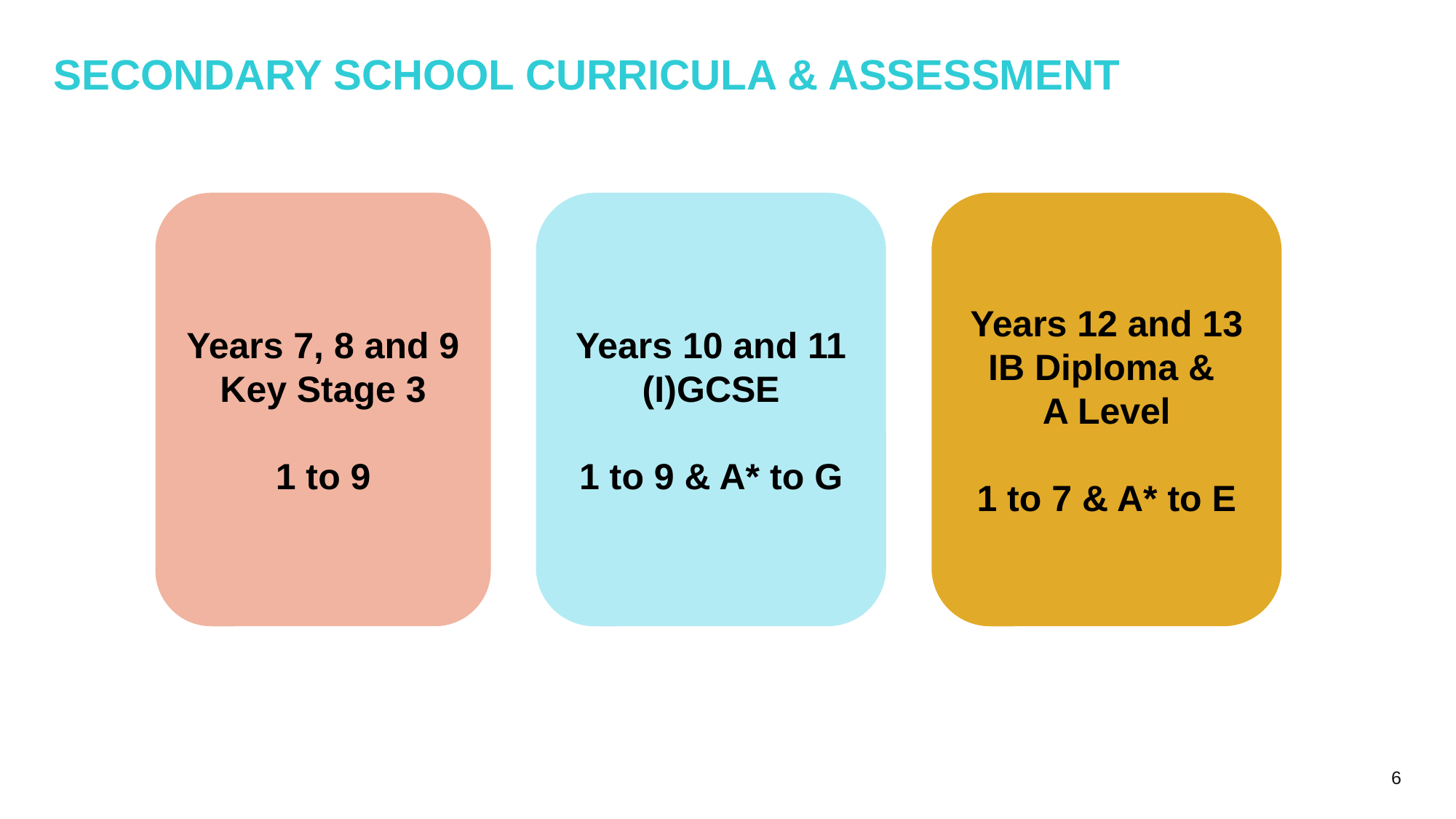

# Secondary school curricula & Assessment
Years 7, 8 and 9
Key Stage 3

1 to 9
Years 10 and 11
(I)GCSE

1 to 9 & A* to G
Years 12 and 13
IB Diploma &
A Level

1 to 7 & A* to E
6